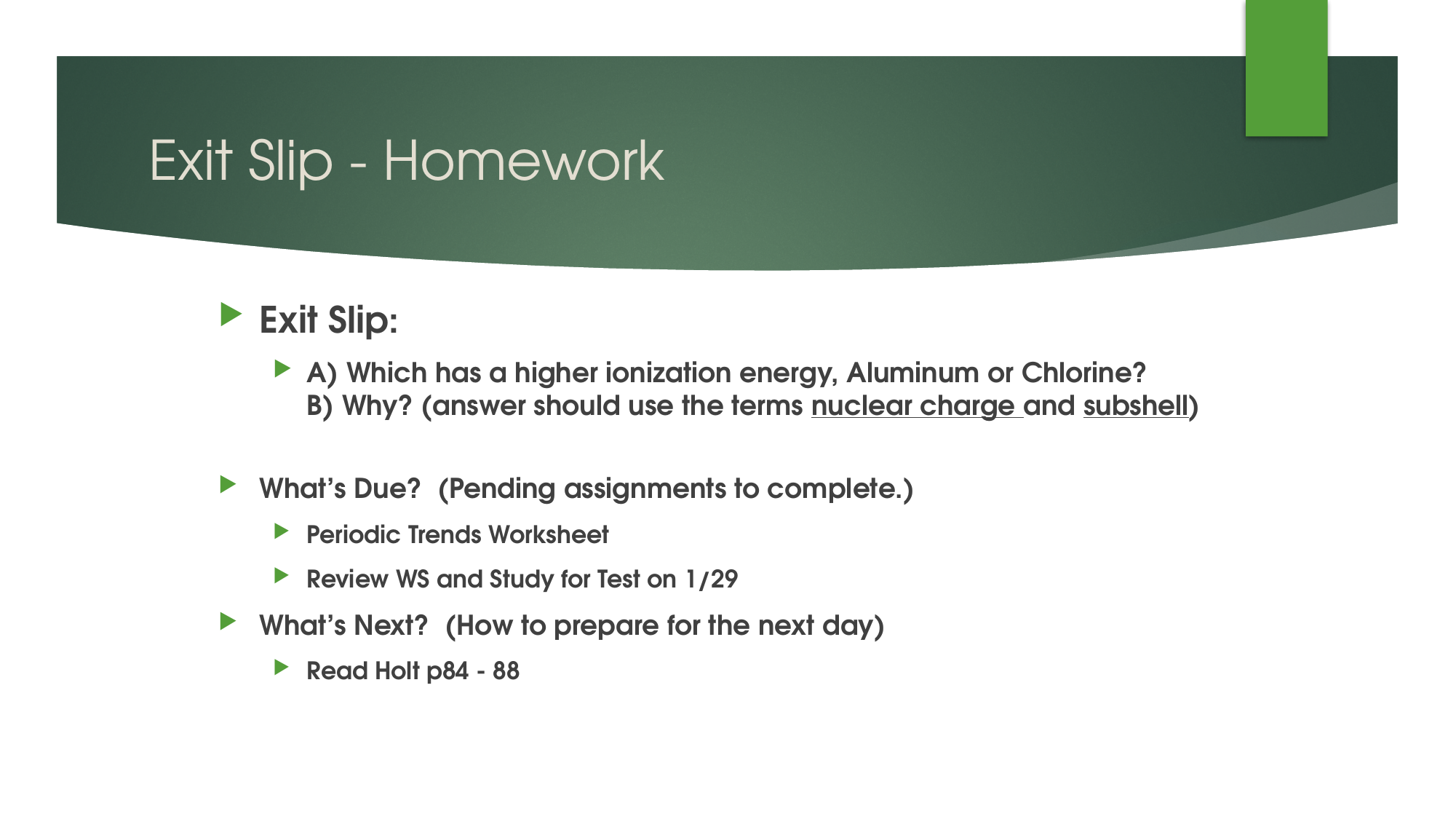

# Exit Slip - Homework
Exit Slip:
A) Which has a higher ionization energy, Aluminum or Chlorine?           B) Why? (answer should use the terms nuclear charge and subshell)

What’s Due?  (Pending assignments to complete.)
Periodic Trends Worksheet
Review WS and Study for Test on 1/29
What’s Next?  (How to prepare for the next day)
Read Holt p84 - 88